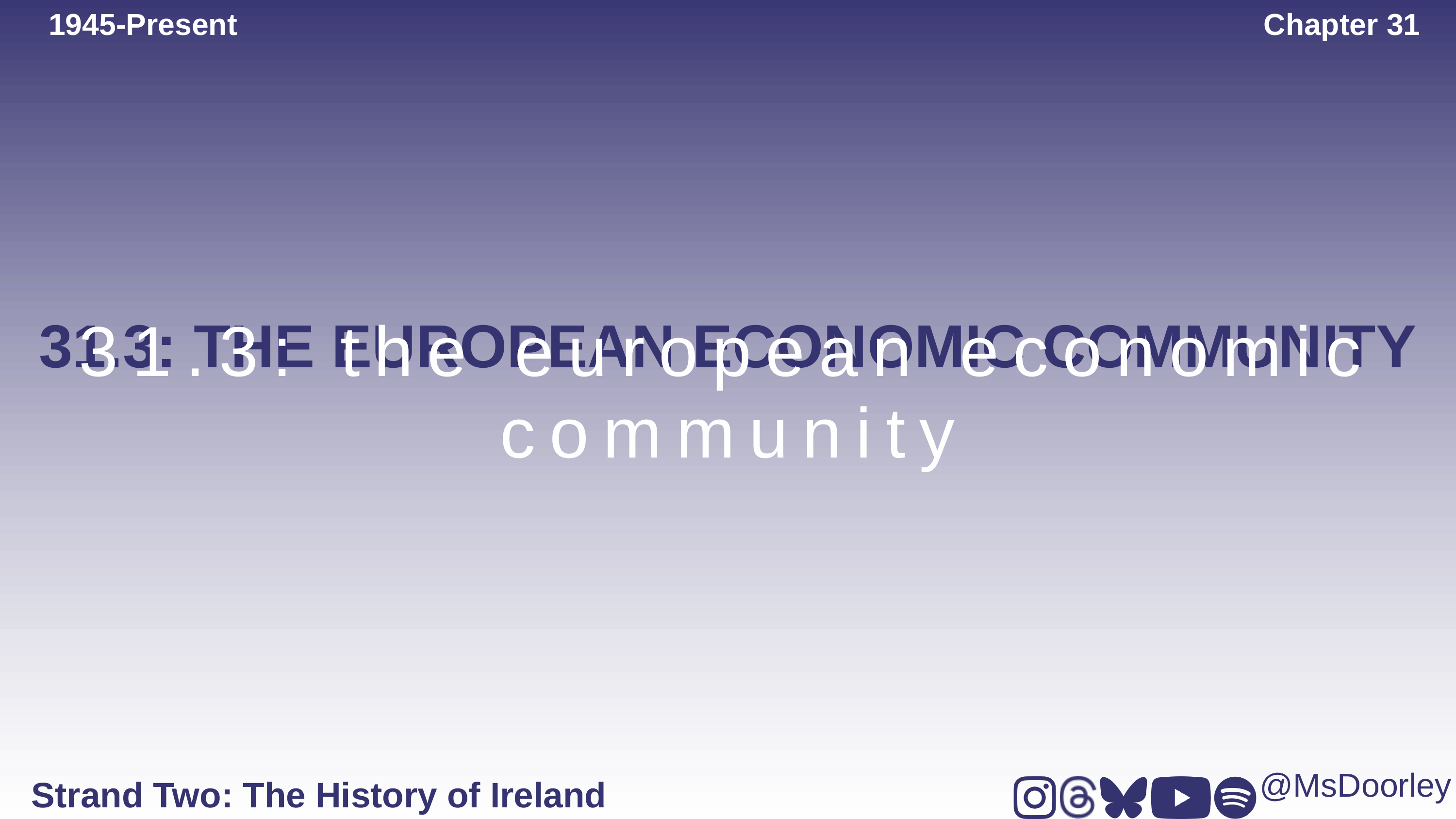

1945-Present
Chapter 31
31.3: THE EUROPEAN ECONOMIC COMMUNITY
31.3: the european economic community
Strand Two: The History of Ireland

@MsDoorley